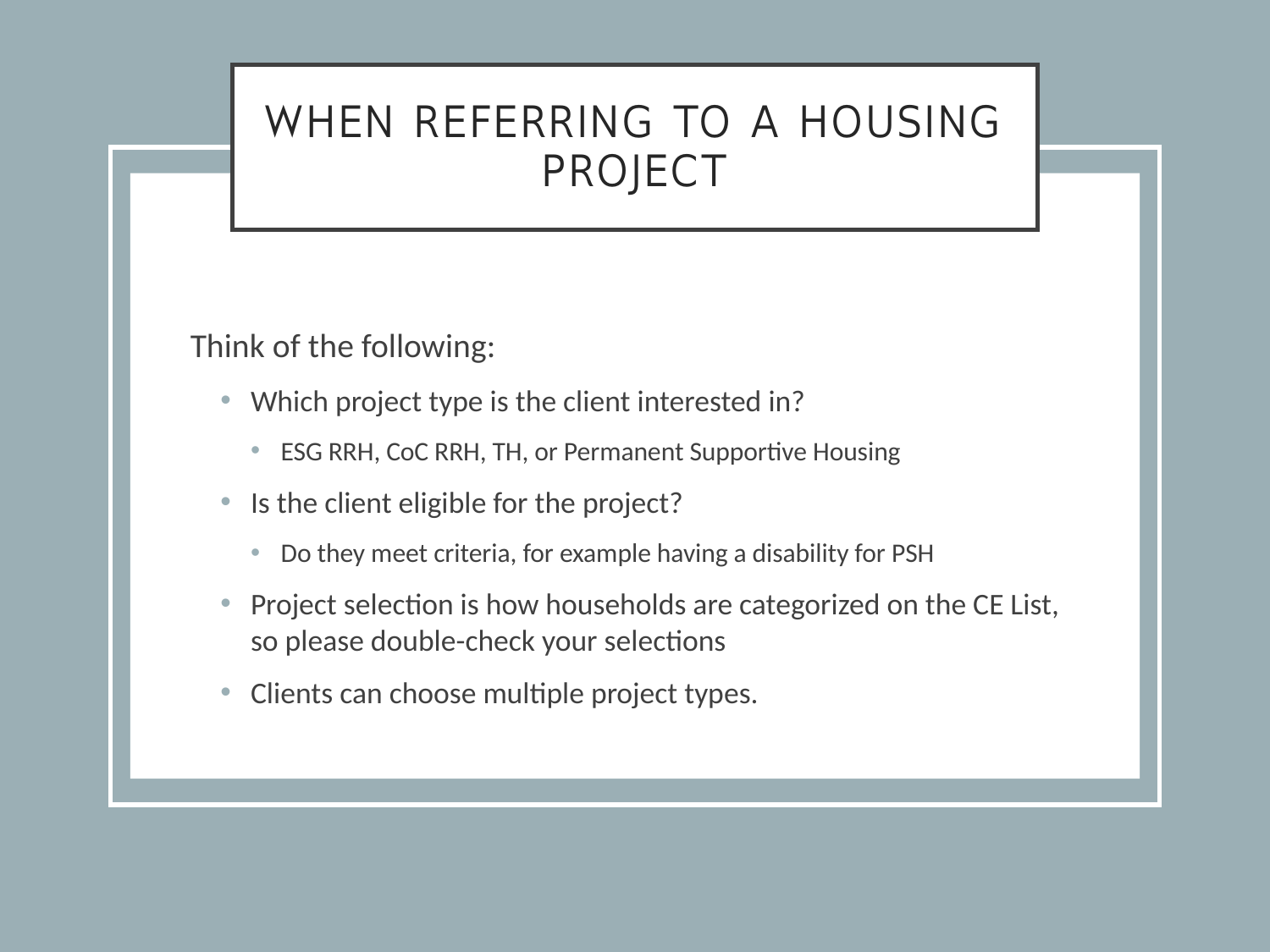

# When referring to a housing project

Think of the following:
Which project type is the client interested in?
ESG RRH, CoC RRH, TH, or Permanent Supportive Housing
Is the client eligible for the project?
Do they meet criteria, for example having a disability for PSH
Project selection is how households are categorized on the CE List, so please double-check your selections
Clients can choose multiple project types.